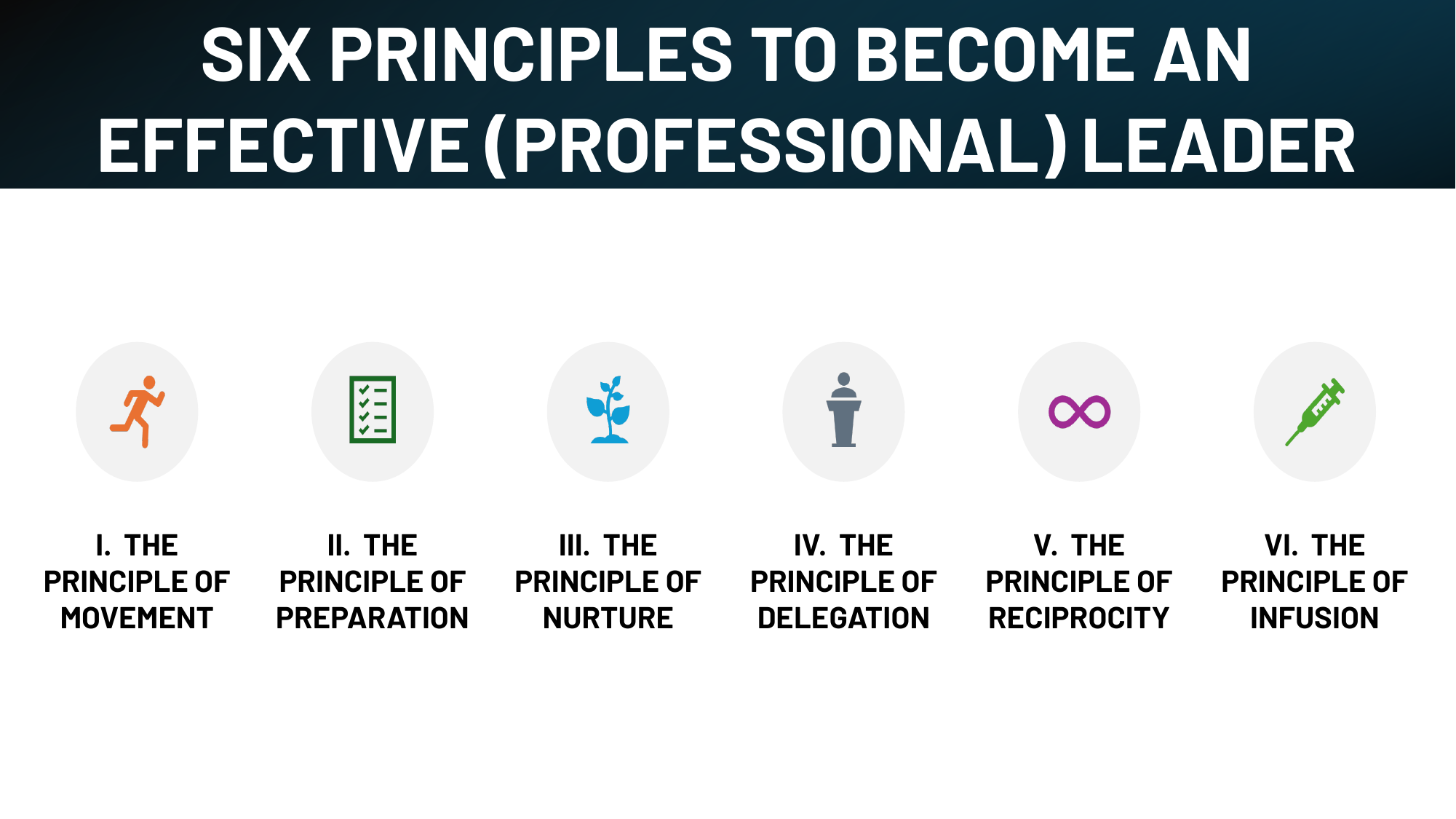

SIX PRINCIPLES TO BECOME AN EFFECTIVE (PROFESSIONAL) LEADER

I.  The Principle of Movement
II.  The Principle of Preparation
III.  The Principle of nurture
IV.  The Principle of delegation
V.  The Principle of Reciprocity
VI.  The Principle of Infusion
21